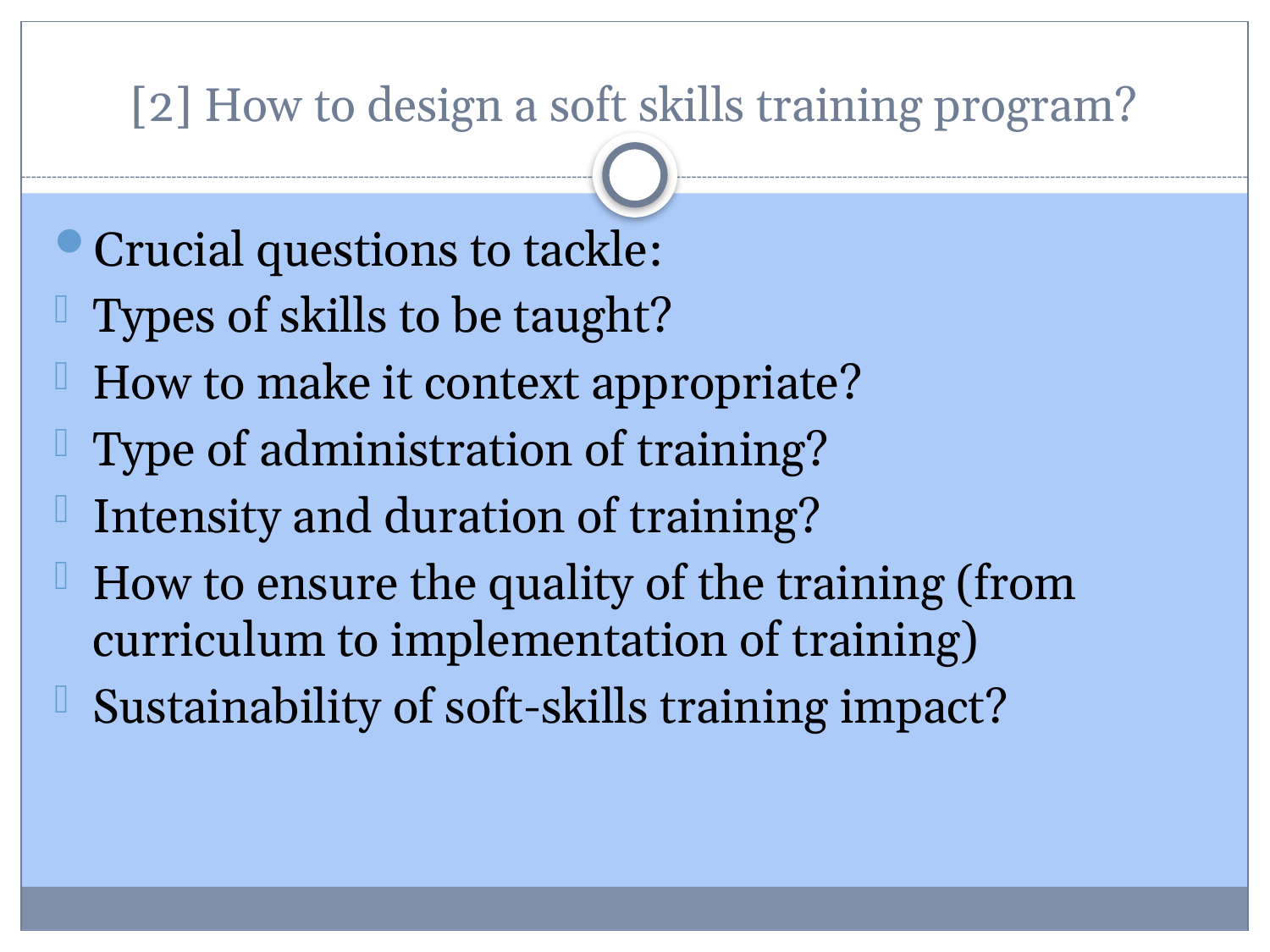

# [2] How to design a soft skills training program?
Crucial questions to tackle:
Types of skills to be taught?
How to make it context appropriate?
Type of administration of training?
Intensity and duration of training?
How to ensure the quality of the training (from curriculum to implementation of training)
Sustainability of soft-skills training impact?